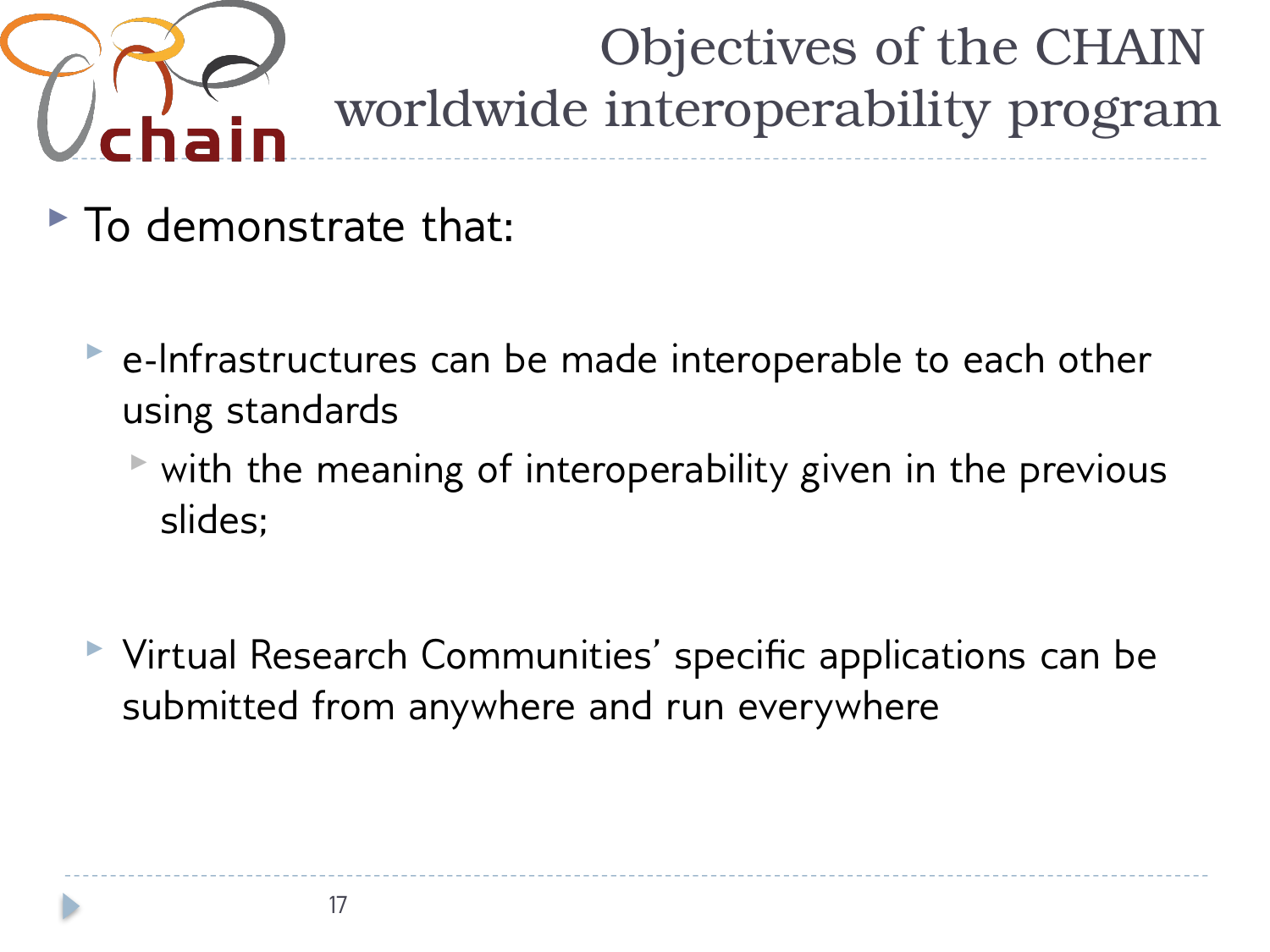

# Objectives of the CHAIN worldwide interoperability program
To demonstrate that:

e-Infrastructures can be made interoperable to each other using standards
with the meaning of interoperability given in the previous slides;

Virtual Research Communities’ specific applications can be submitted from anywhere and run everywhere
17